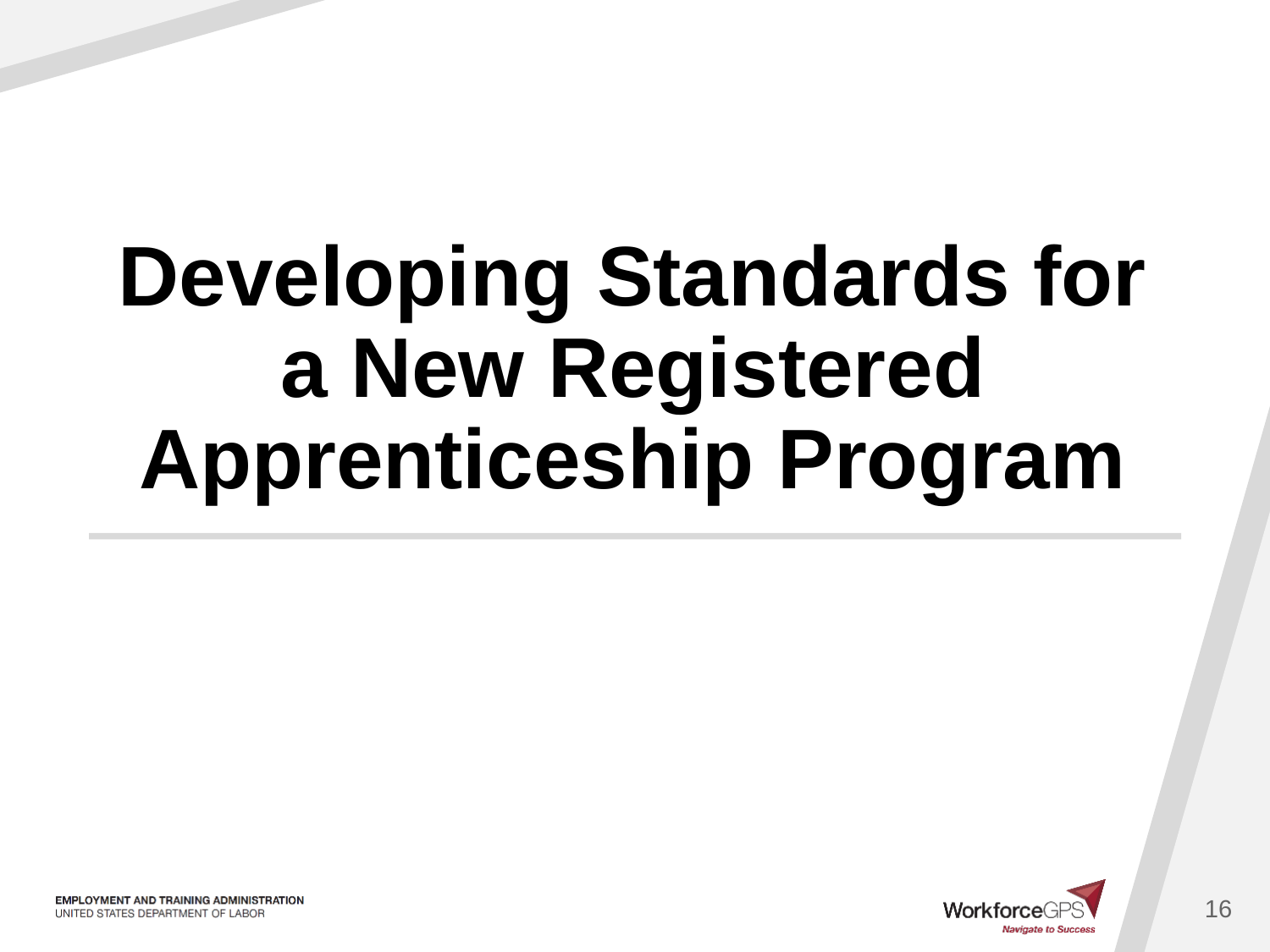

# Developing Standards for a New Registered Apprenticeship Program
16